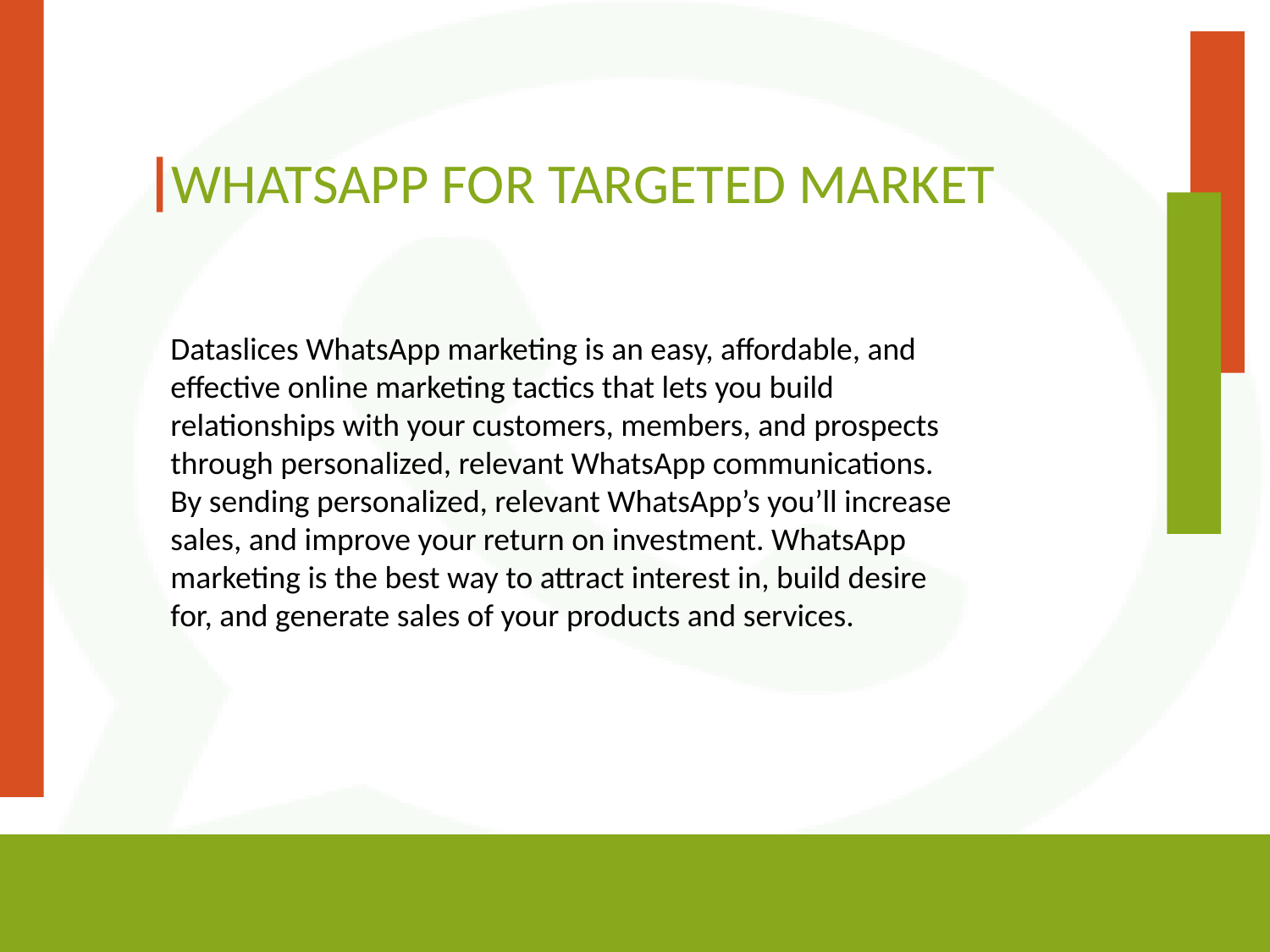

# Whatsapp FOR TARGETED MARKET

Dataslices WhatsApp marketing is an easy, affordable, and effective online marketing tactics that lets you build relationships with your customers, members, and prospects through personalized, relevant WhatsApp communications. By sending personalized, relevant WhatsApp’s you’ll increase sales, and improve your return on investment. WhatsApp marketing is the best way to attract interest in, build desire for, and generate sales of your products and services.